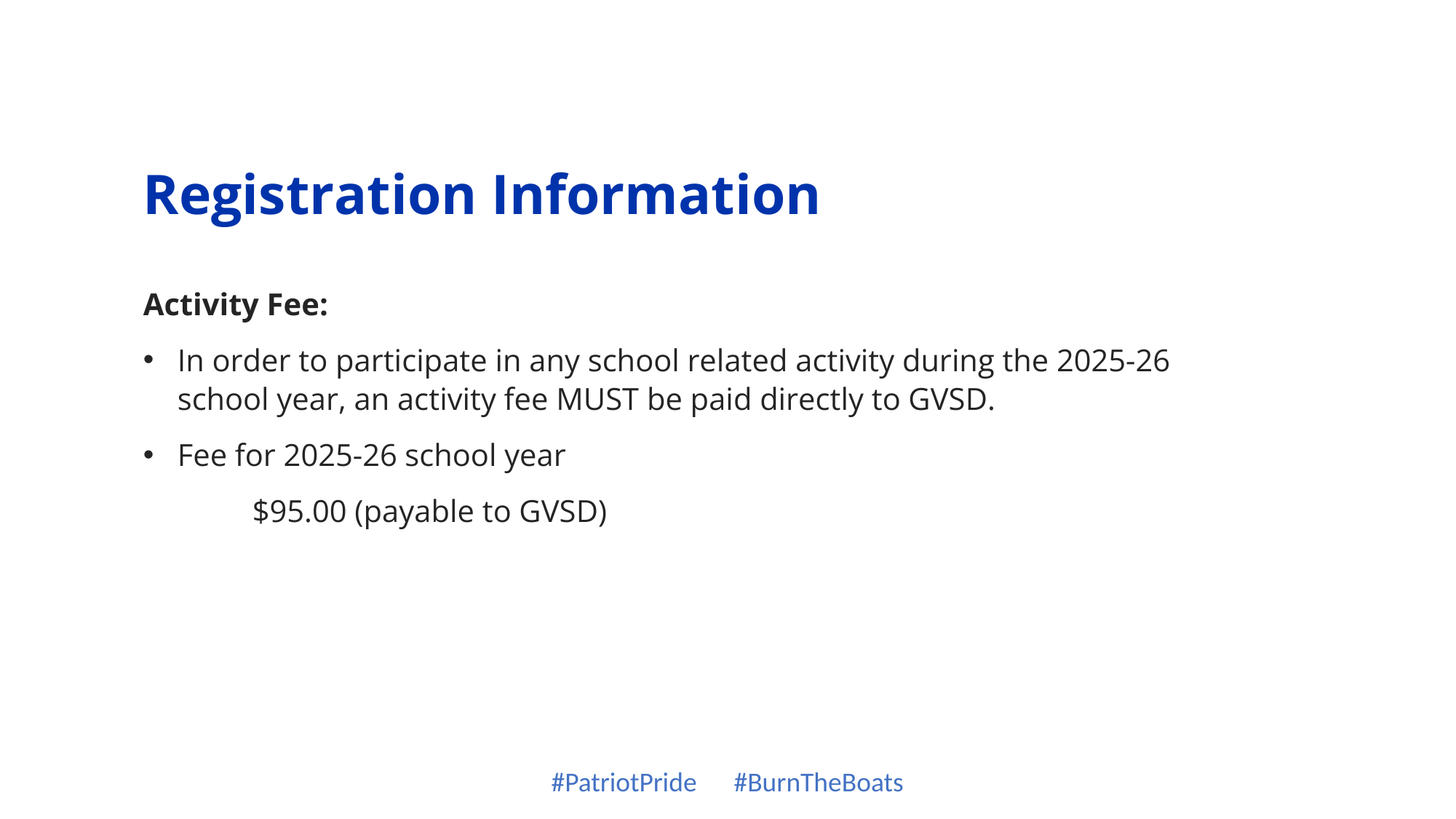

Registration Information
Activity Fee:
In order to participate in any school related activity during the 2025-26 school year, an activity fee MUST be paid directly to GVSD.
Fee for 2025-26 school year
	$95.00 (payable to GVSD)
#PatriotPride      #BurnTheBoats